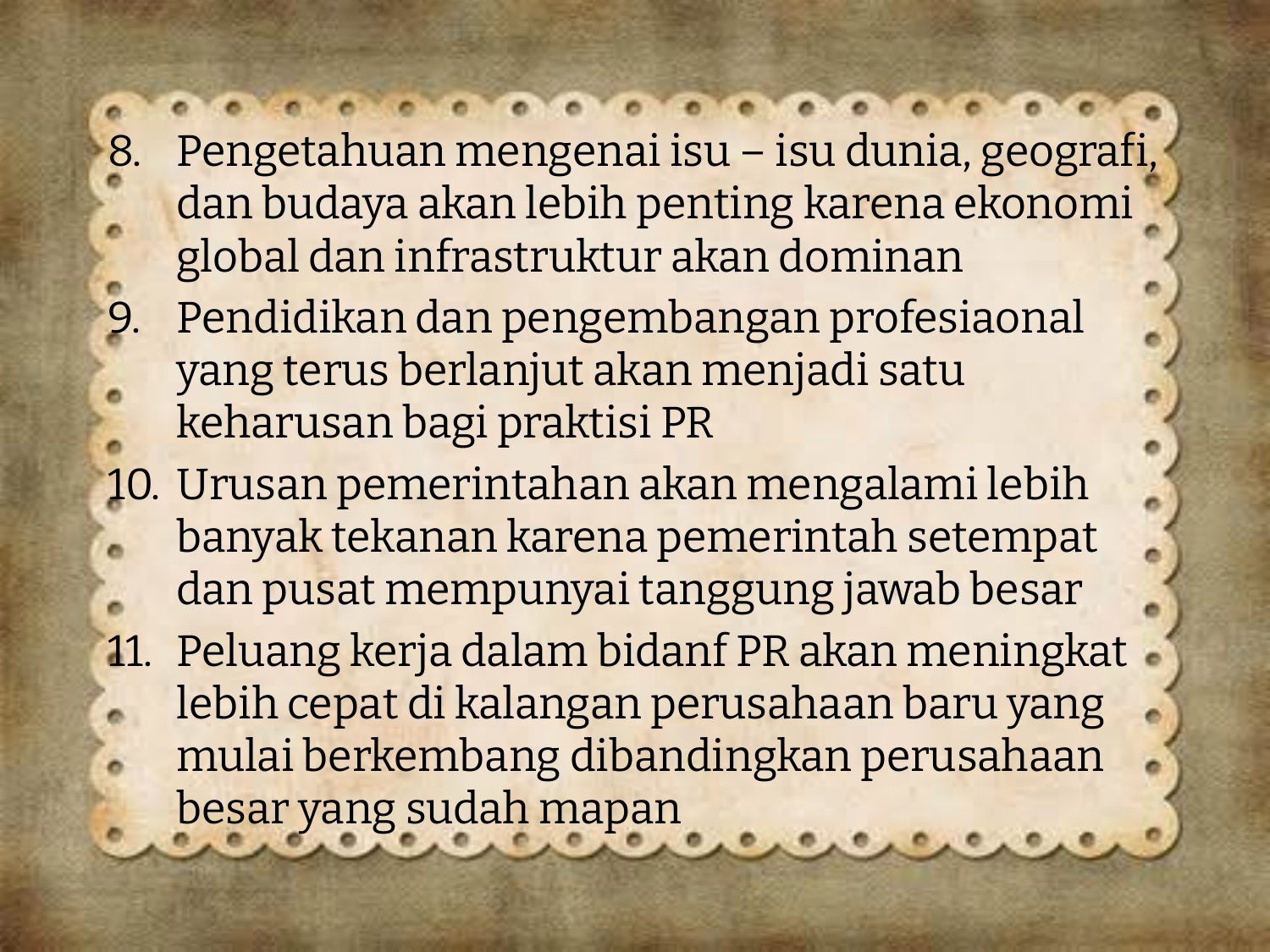

Pengetahuan mengenai isu – isu dunia, geografi, dan budaya akan lebih penting karena ekonomi global dan infrastruktur akan dominan
Pendidikan dan pengembangan profesiaonal yang terus berlanjut akan menjadi satu keharusan bagi praktisi PR
Urusan pemerintahan akan mengalami lebih banyak tekanan karena pemerintah setempat dan pusat mempunyai tanggung jawab besar
Peluang kerja dalam bidanf PR akan meningkat lebih cepat di kalangan perusahaan baru yang mulai berkembang dibandingkan perusahaan besar yang sudah mapan